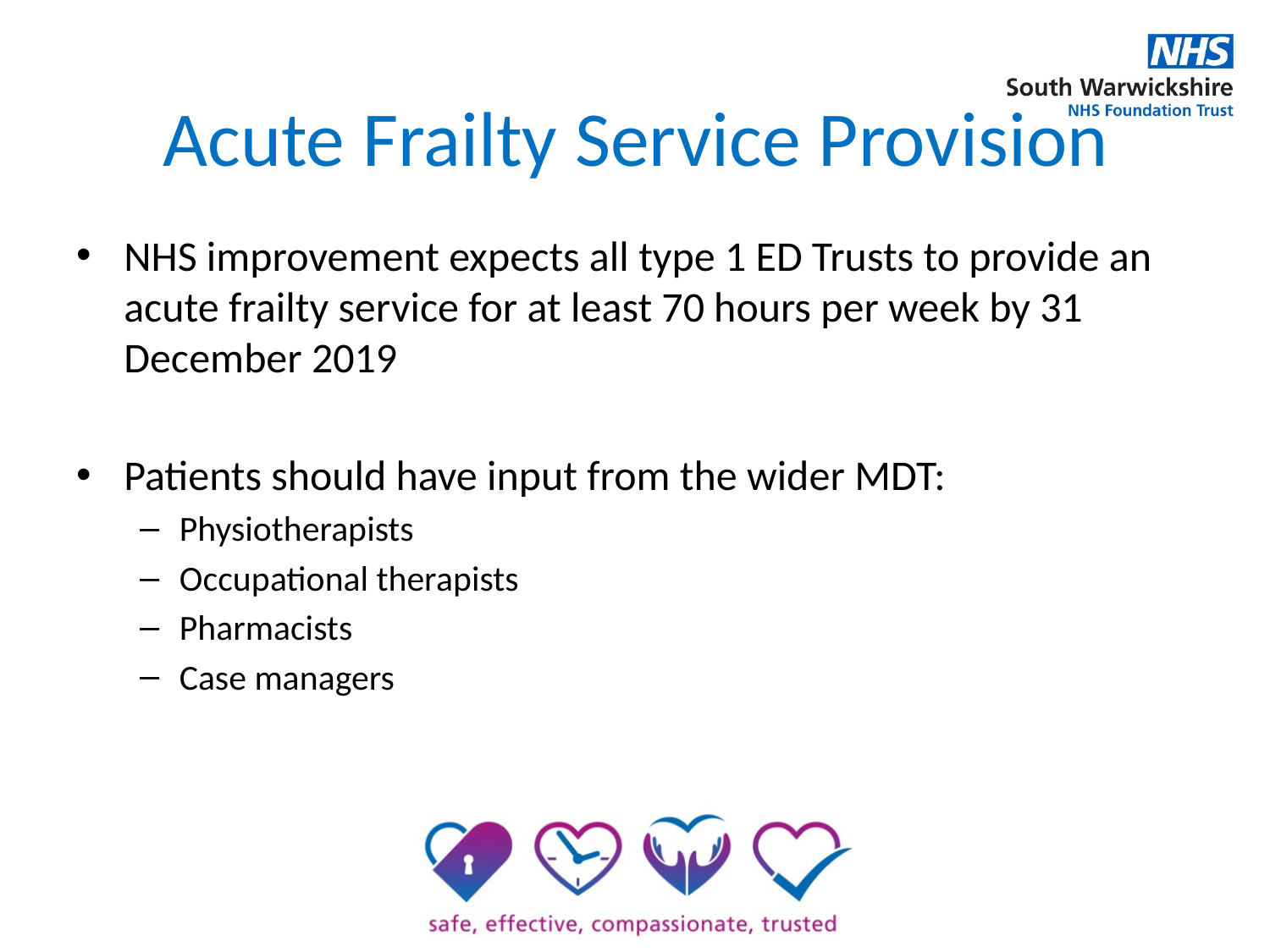

# Acute Frailty Service Provision
NHS improvement expects all type 1 ED Trusts to provide an acute frailty service for at least 70 hours per week by 31 December 2019

Patients should have input from the wider MDT:
Physiotherapists
Occupational therapists
Pharmacists
Case managers